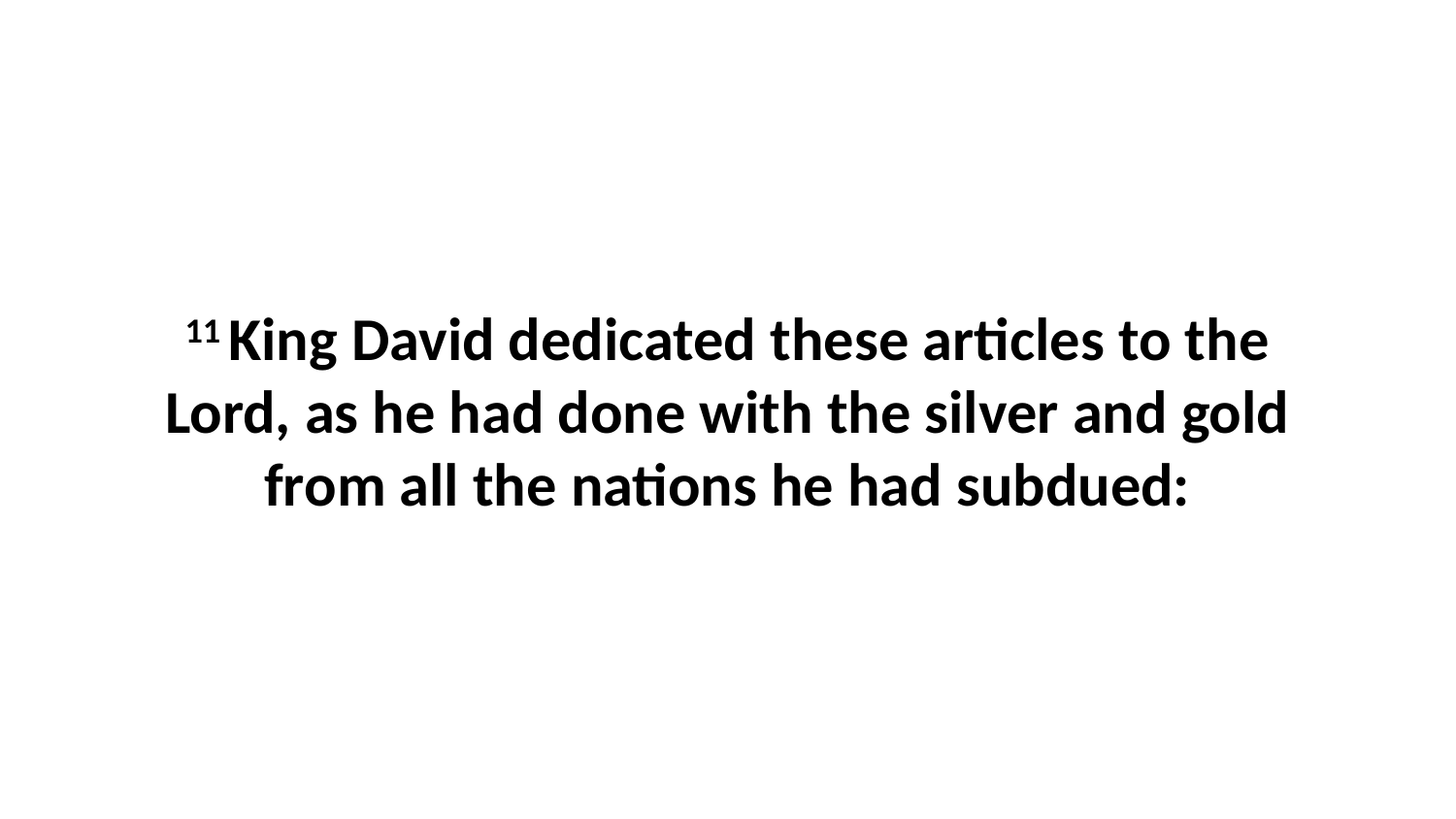

11 King David dedicated these articles to the Lord, as he had done with the silver and gold from all the nations he had subdued: